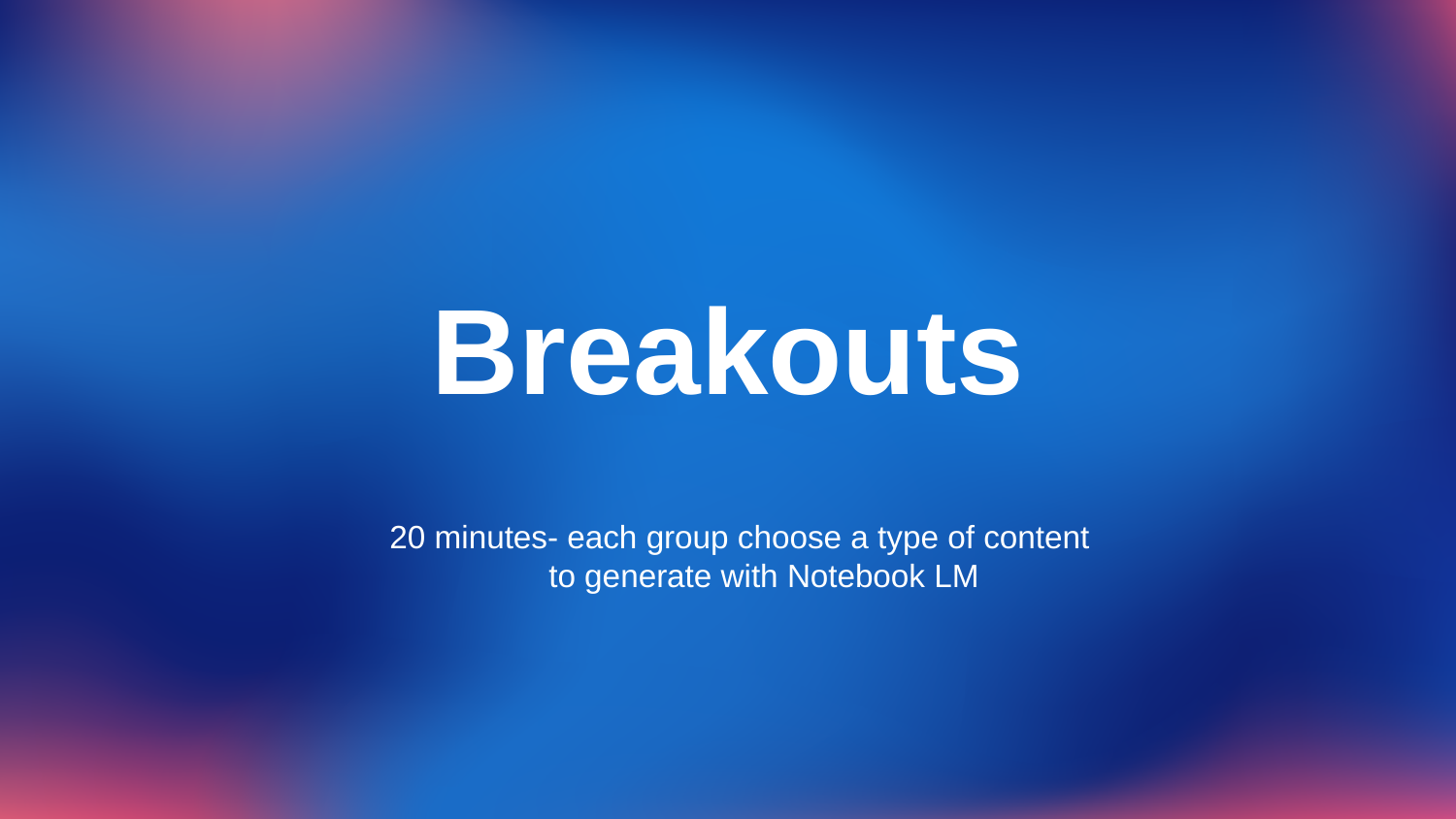

23
# Breakouts
20 minutes- each group choose a type of content to generate with Notebook LM